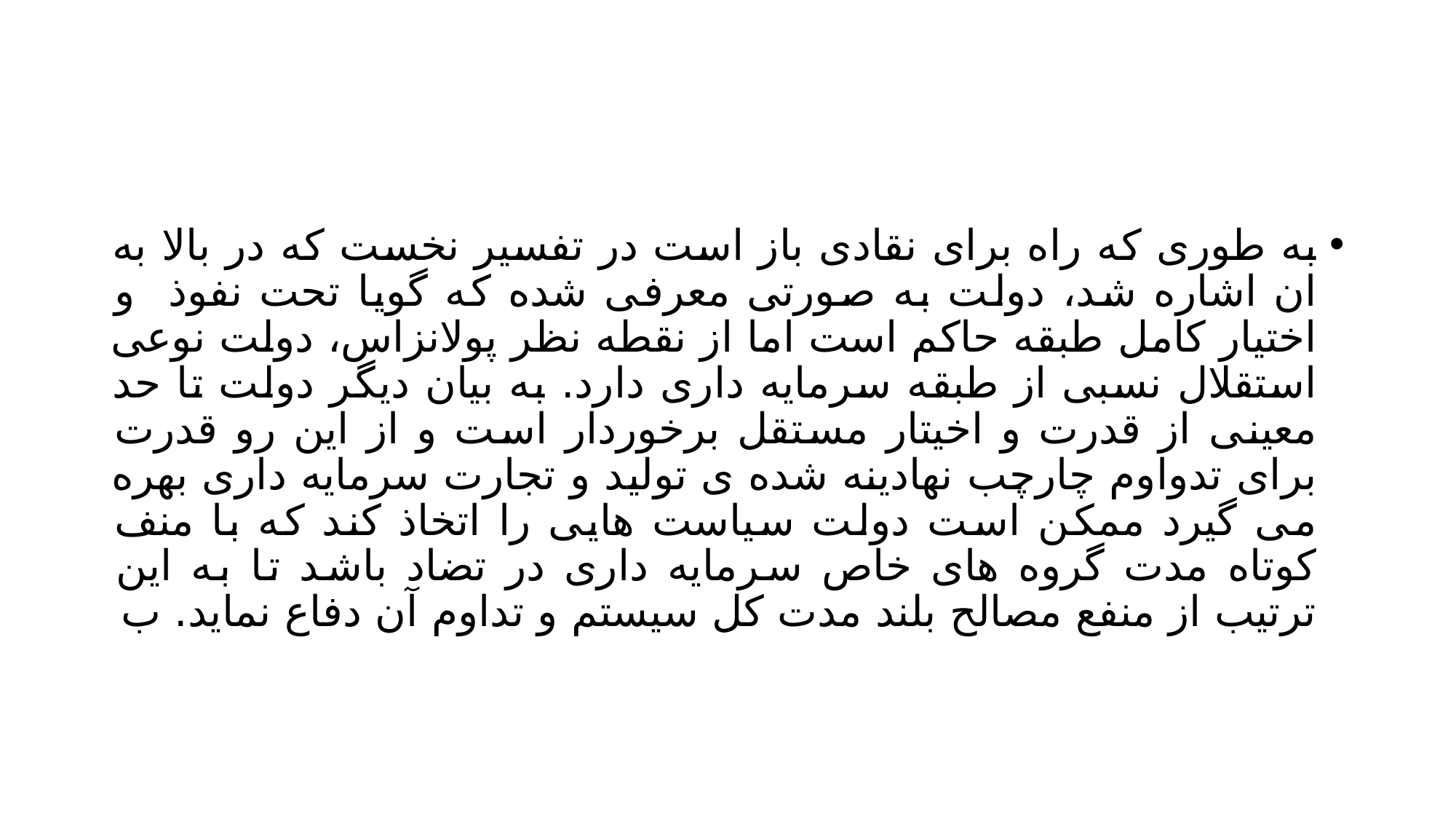

#
به طوری که راه برای نقادی باز است در تفسیر نخست که در بالا به ان اشاره شد، دولت به صورتی معرفی شده که گویا تحت نفوذ  و اختیار کامل طبقه حاکم است اما از نقطه نظر پولانزاس، دولت نوعی استقلال نسبی از طبقه سرمایه داری دارد. به بیان دیگر دولت تا حد معینی از قدرت و اخیتار مستقل برخوردار است و از این رو قدرت برای تدواوم چارچب نهادینه شده ی تولید و تجارت سرمایه داری بهره می گیرد ممکن است دولت سیاست هایی را اتخاذ کند که با منف کوتاه مدت گروه های خاص سرمایه داری در تضاد باشد تا به این ترتیب از منفع مصالح بلند مدت کل سیستم و تداوم آن دفاع نماید. ب